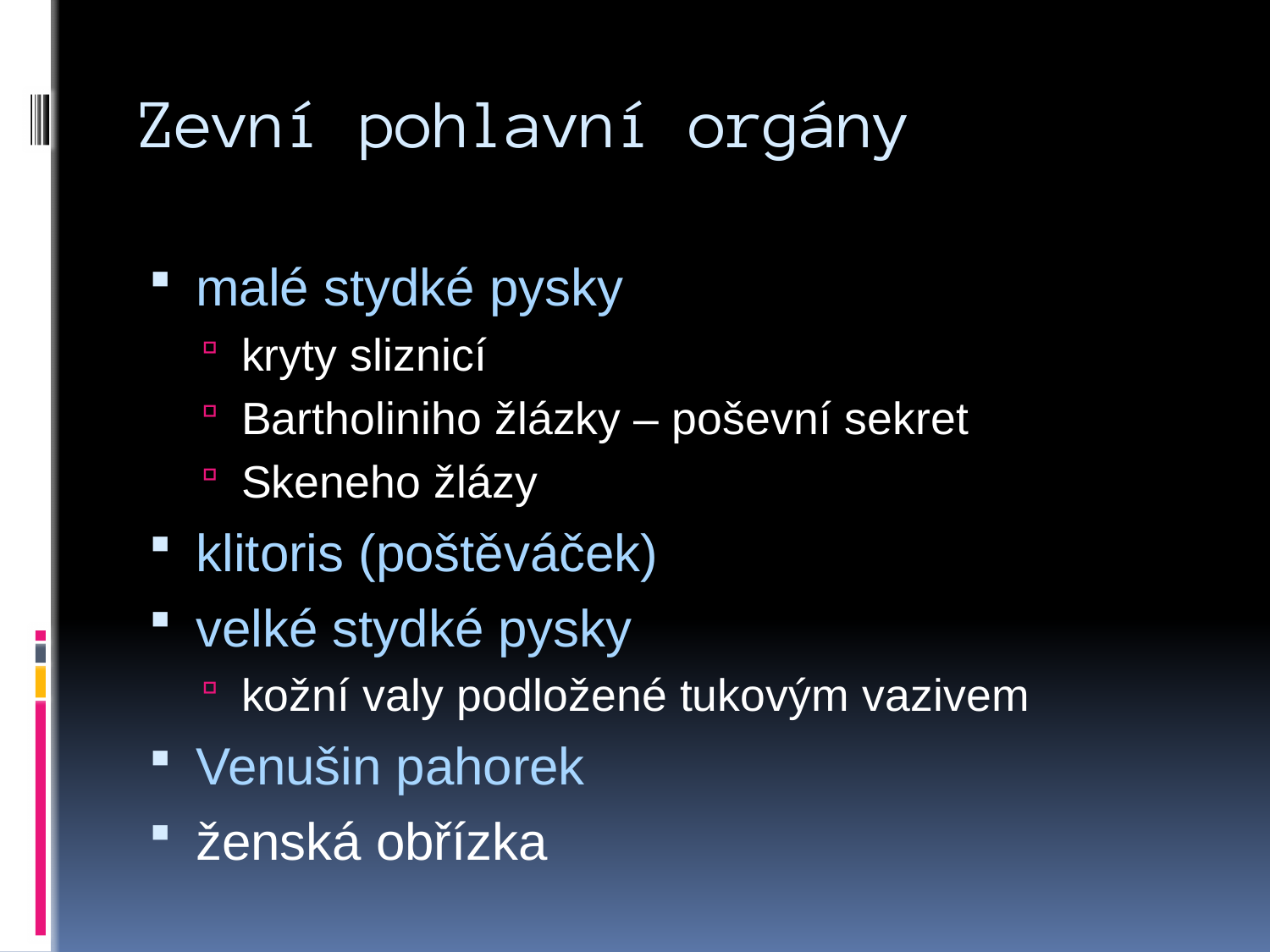

# Zevní pohlavní orgány
malé stydké pysky
kryty sliznicí
Bartholiniho žlázky – poševní sekret
Skeneho žlázy
klitoris (poštěváček)
velké stydké pysky
kožní valy podložené tukovým vazivem
Venušin pahorek
ženská obřízka